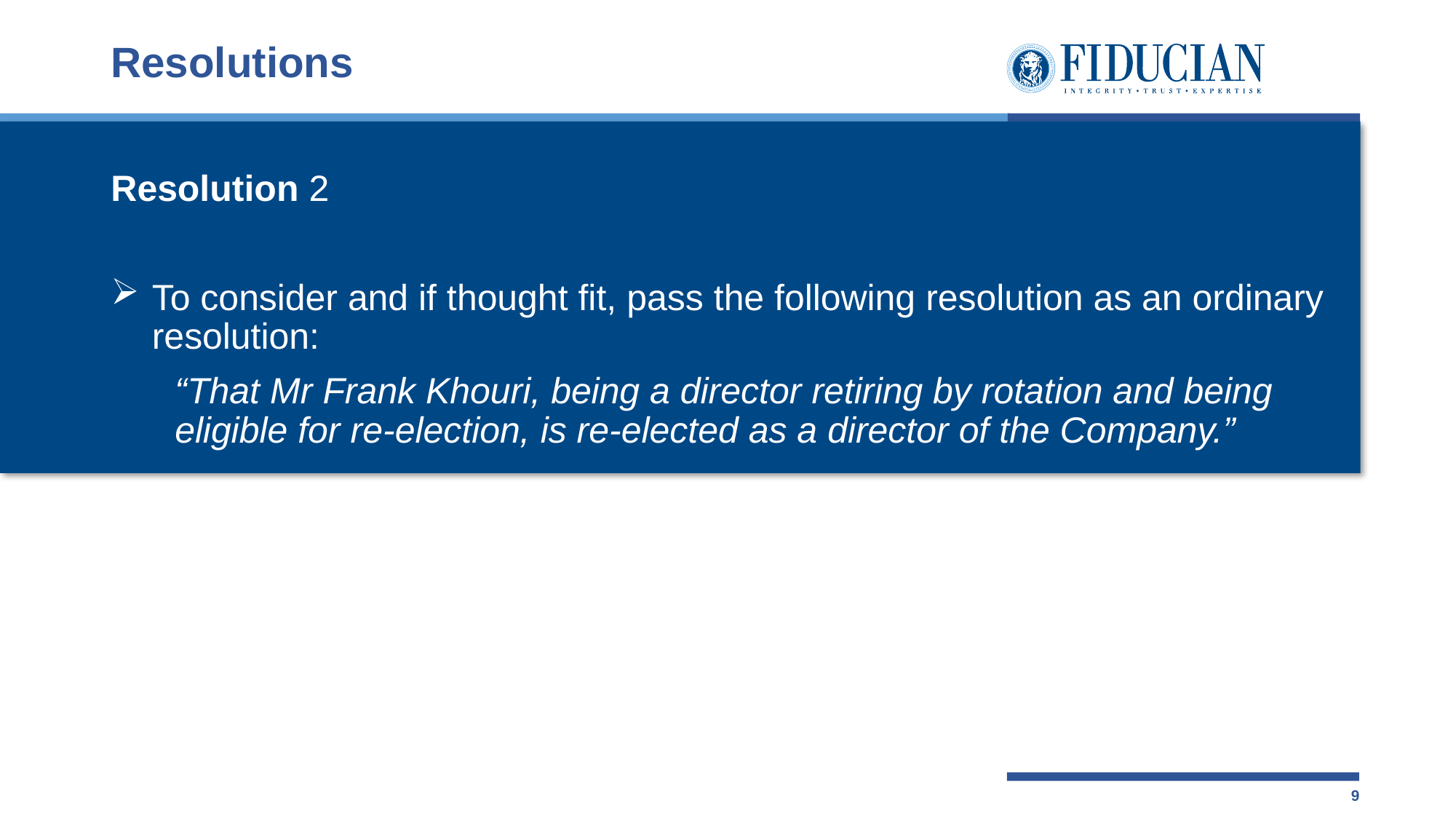

# Resolutions

Resolution 2

To consider and if thought fit, pass the following resolution as an ordinary resolution:
“That Mr Frank Khouri, being a director retiring by rotation and being eligible for re-election, is re-elected as a director of the Company.”